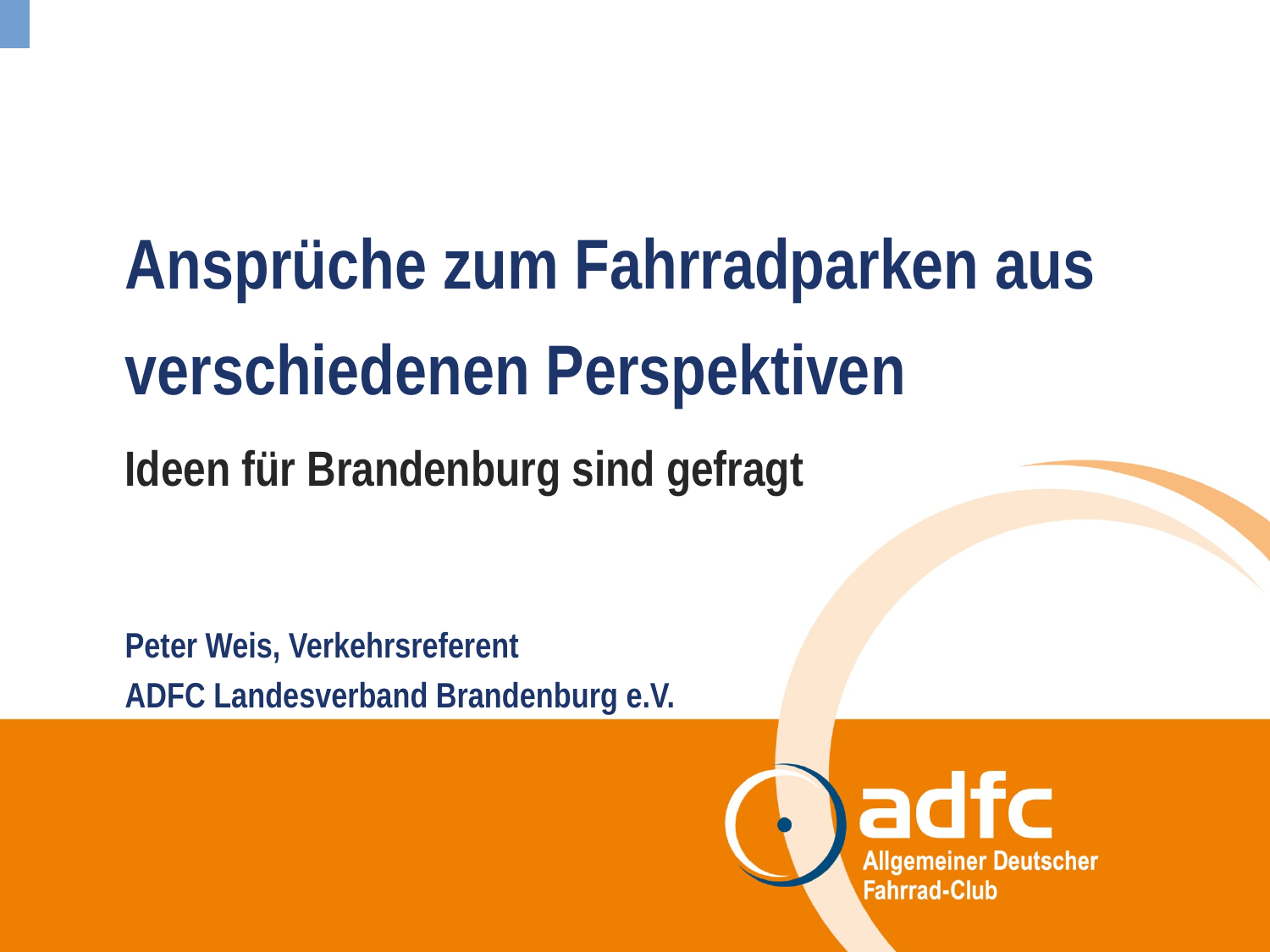

# Ansprüche zum Fahrradparken aus verschiedenen Perspektiven
Ideen für Brandenburg sind gefragt

Peter Weis, Verkehrsreferent
ADFC Landesverband Brandenburg e.V.